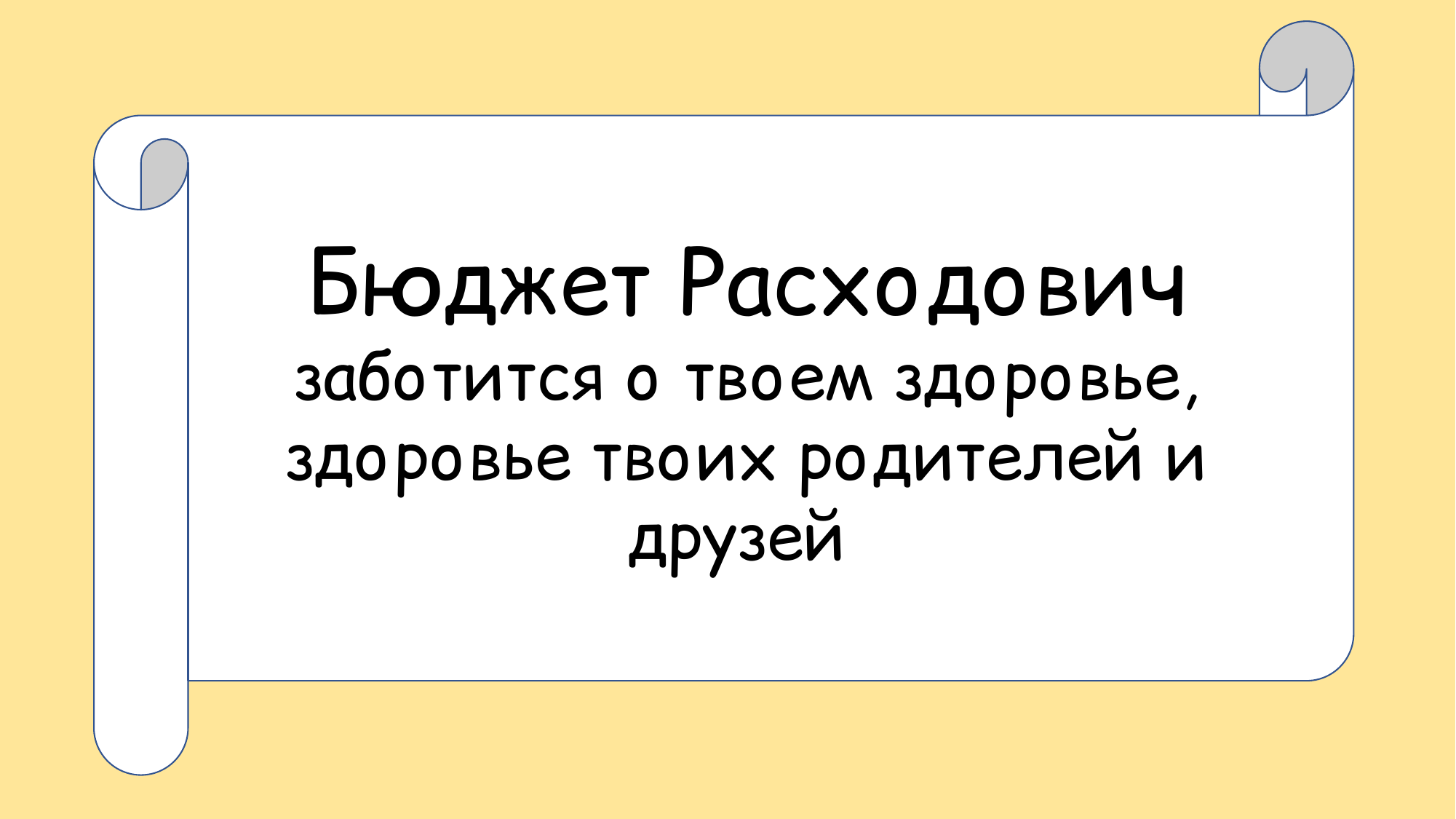

Бюджет Расходович заботится о твоем здоровье, здоровье твоих родителей и друзей